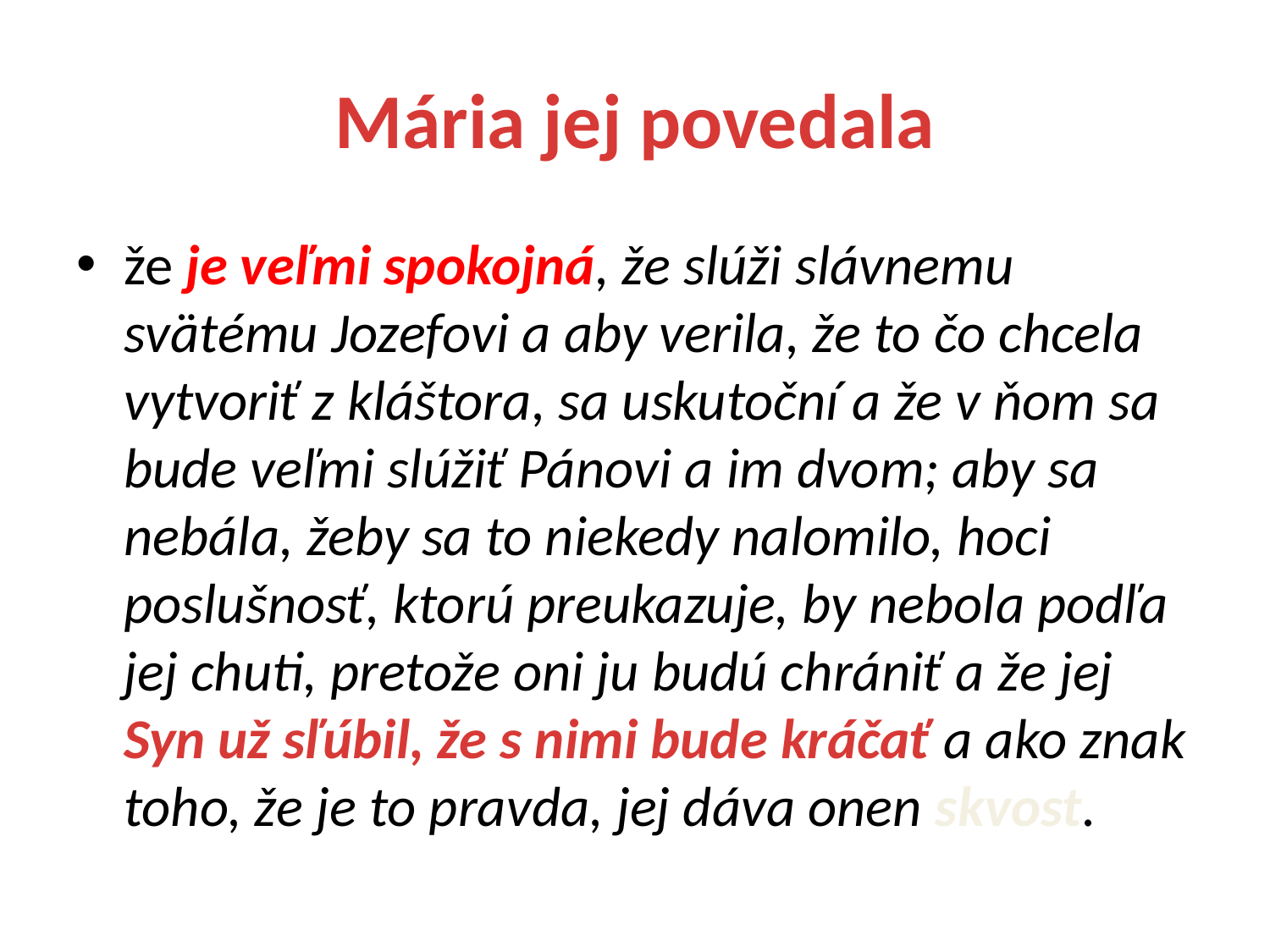

# Mária jej povedala
že je veľmi spokojná, že slúži slávnemu svätému Jozefovi a aby verila, že to čo chcela vytvoriť z kláštora, sa uskutoční a že v ňom sa bude veľmi slúžiť Pánovi a im dvom; aby sa nebála, žeby sa to niekedy nalomilo, hoci poslušnosť, ktorú preukazuje, by nebola podľa jej chuti, pretože oni ju budú chrániť a že jej Syn už sľúbil, že s nimi bude kráčať a ako znak toho, že je to pravda, jej dáva onen skvost.